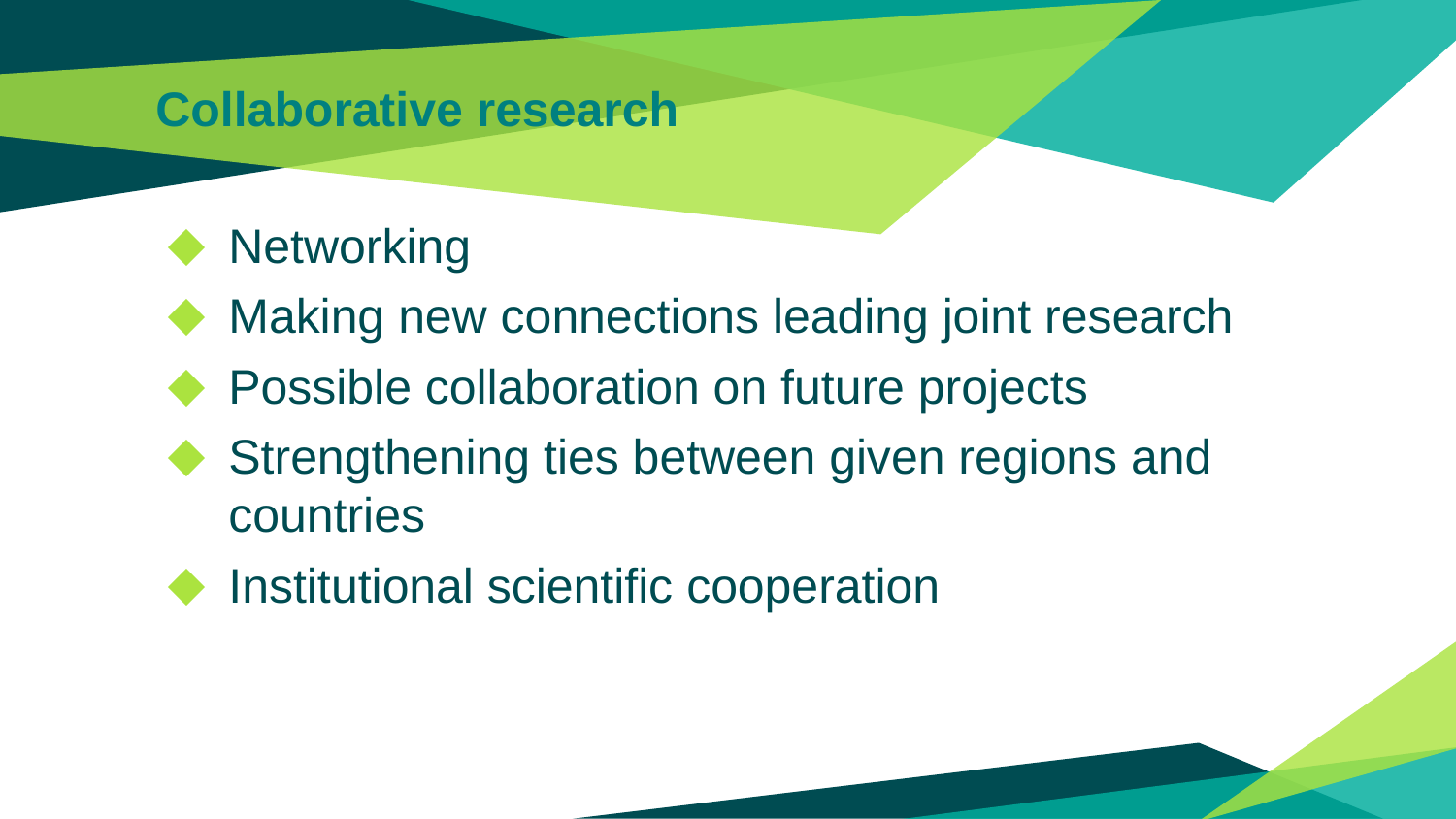

# Collaborative research
Networking
Making new connections leading joint research
Possible collaboration on future projects
Strengthening ties between given regions and countries
Institutional scientific cooperation